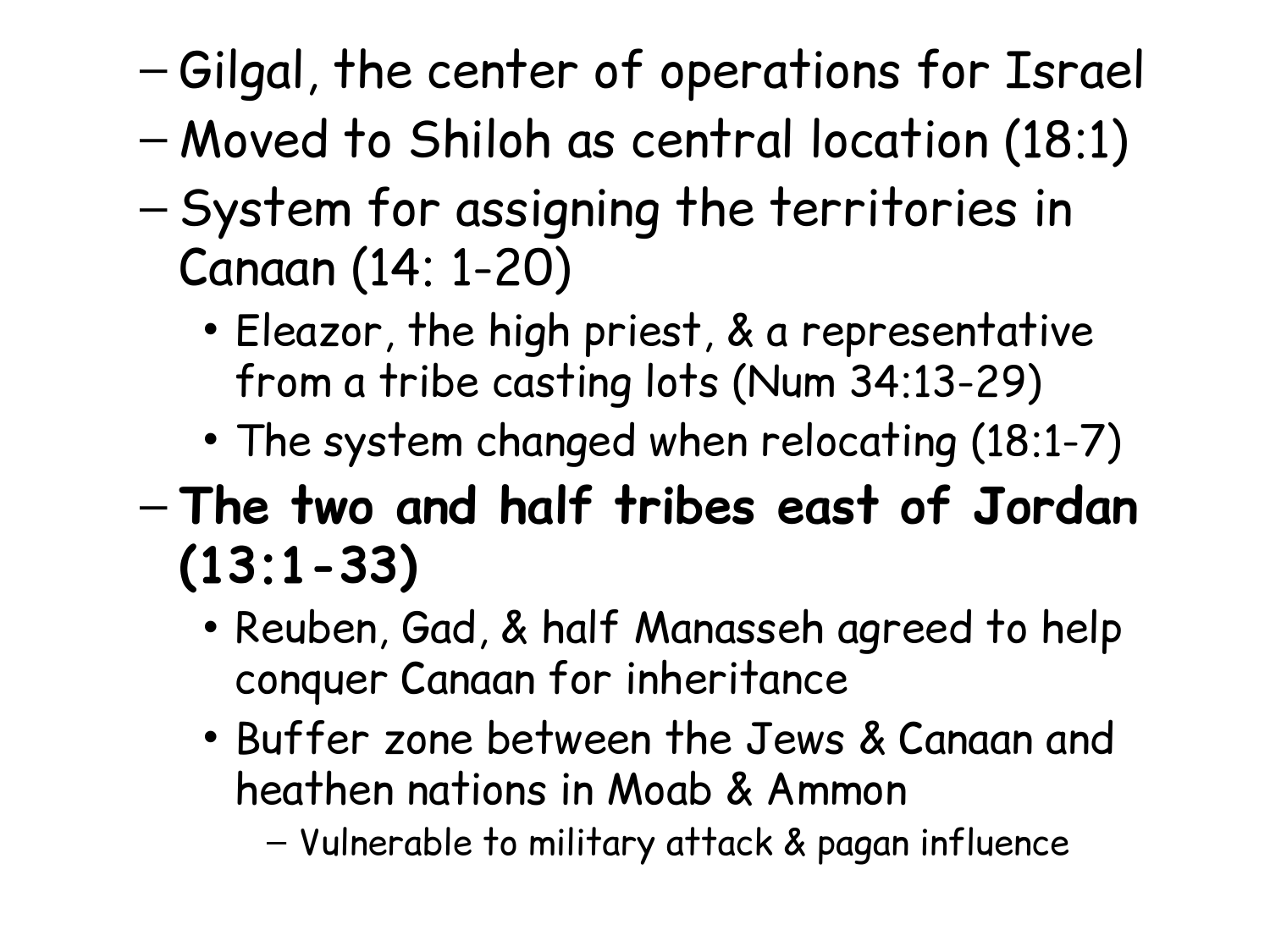

Gilgal, the center of operations for Israel
Moved to Shiloh as central location (18:1)
System for assigning the territories in Canaan (14: 1-20)
Eleazor, the high priest, & a representative from a tribe casting lots (Num 34:13-29)
The system changed when relocating (18:1-7)
The two and half tribes east of Jordan (13:1-33)
Reuben, Gad, & half Manasseh agreed to help conquer Canaan for inheritance
Buffer zone between the Jews & Canaan and heathen nations in Moab & Ammon
Vulnerable to military attack & pagan influence